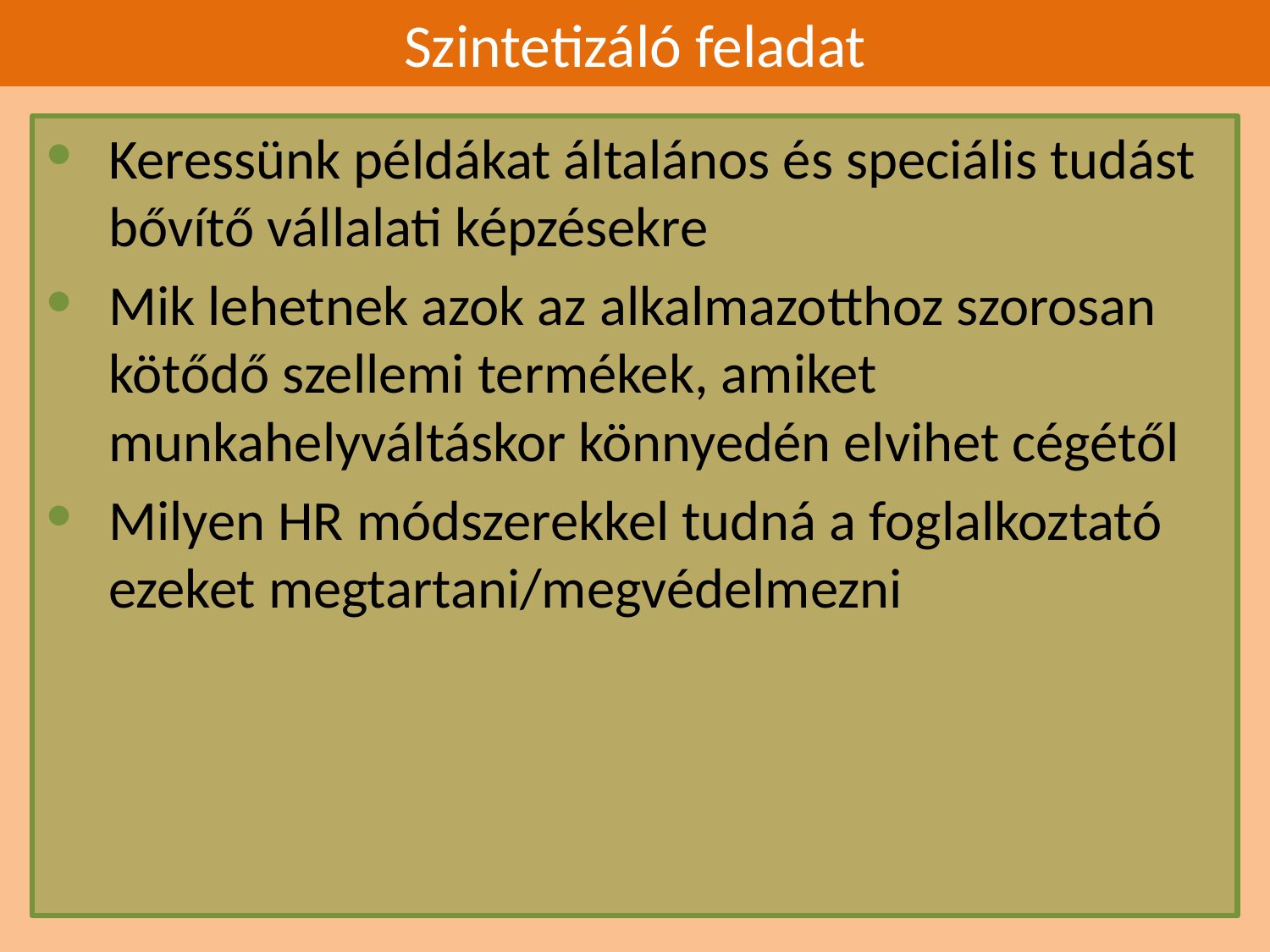

# Szintetizáló feladat
Keressünk példákat általános és speciális tudást bővítő vállalati képzésekre
Mik lehetnek azok az alkalmazotthoz szorosan kötődő szellemi termékek, amiket munkahelyváltáskor könnyedén elvihet cégétől
Milyen HR módszerekkel tudná a foglalkoztató ezeket megtartani/megvédelmezni